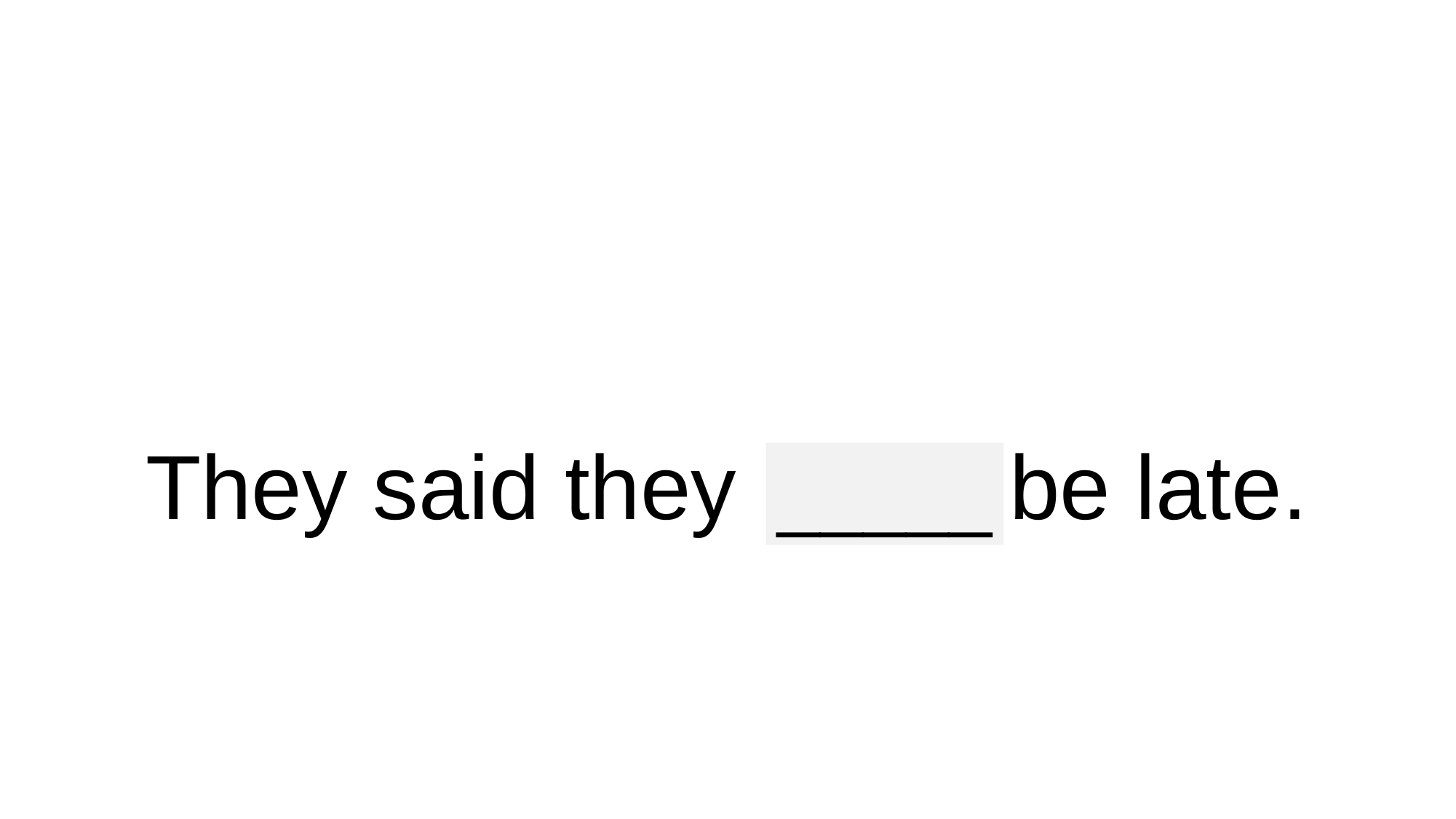

# They said they might be late.
_____